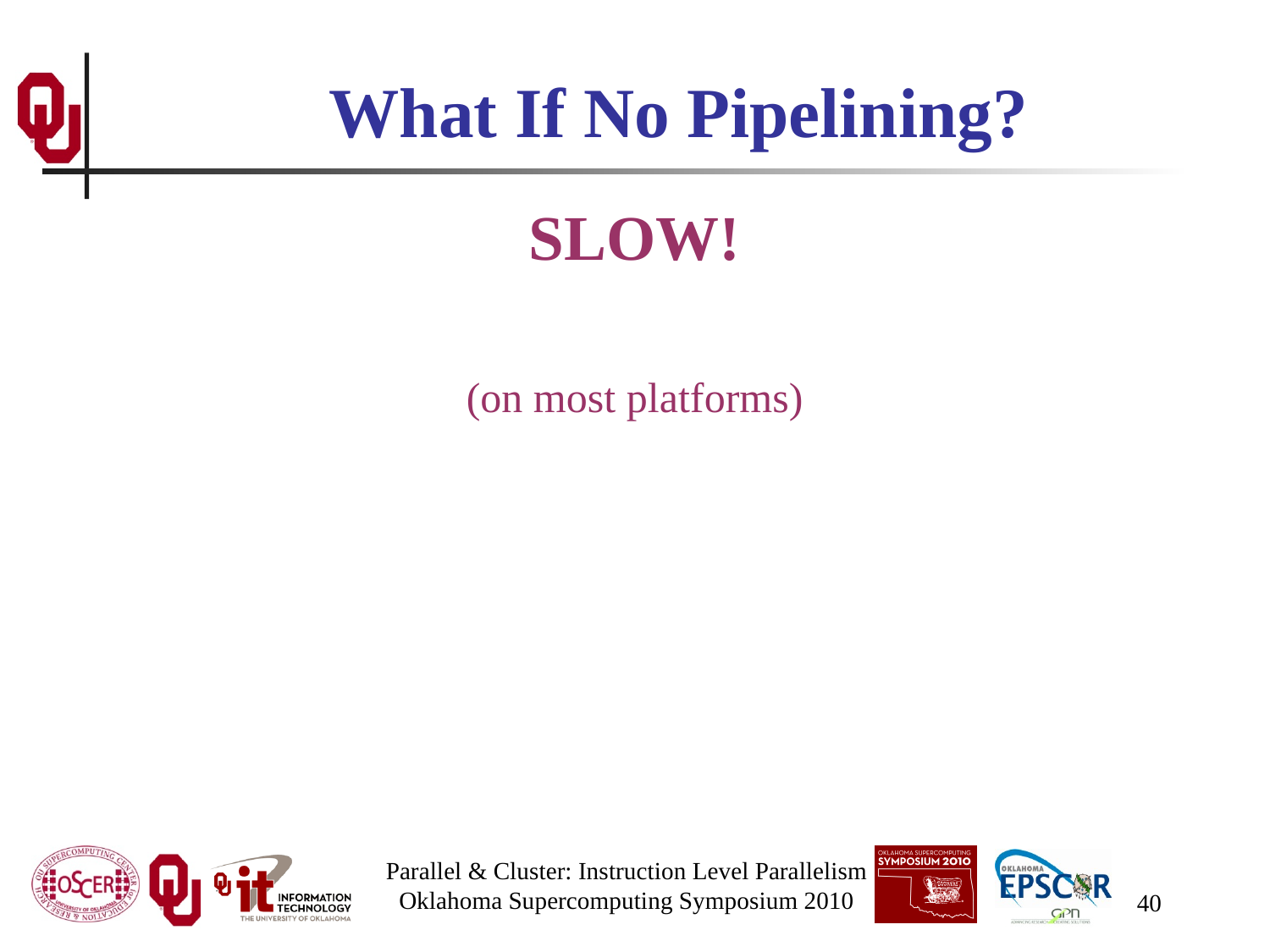

# What If No Pipelining?
SLOW!

(on most platforms)
Parallel & Cluster: Instruction Level Parallelism
Oklahoma Supercomputing Symposium 2010
40